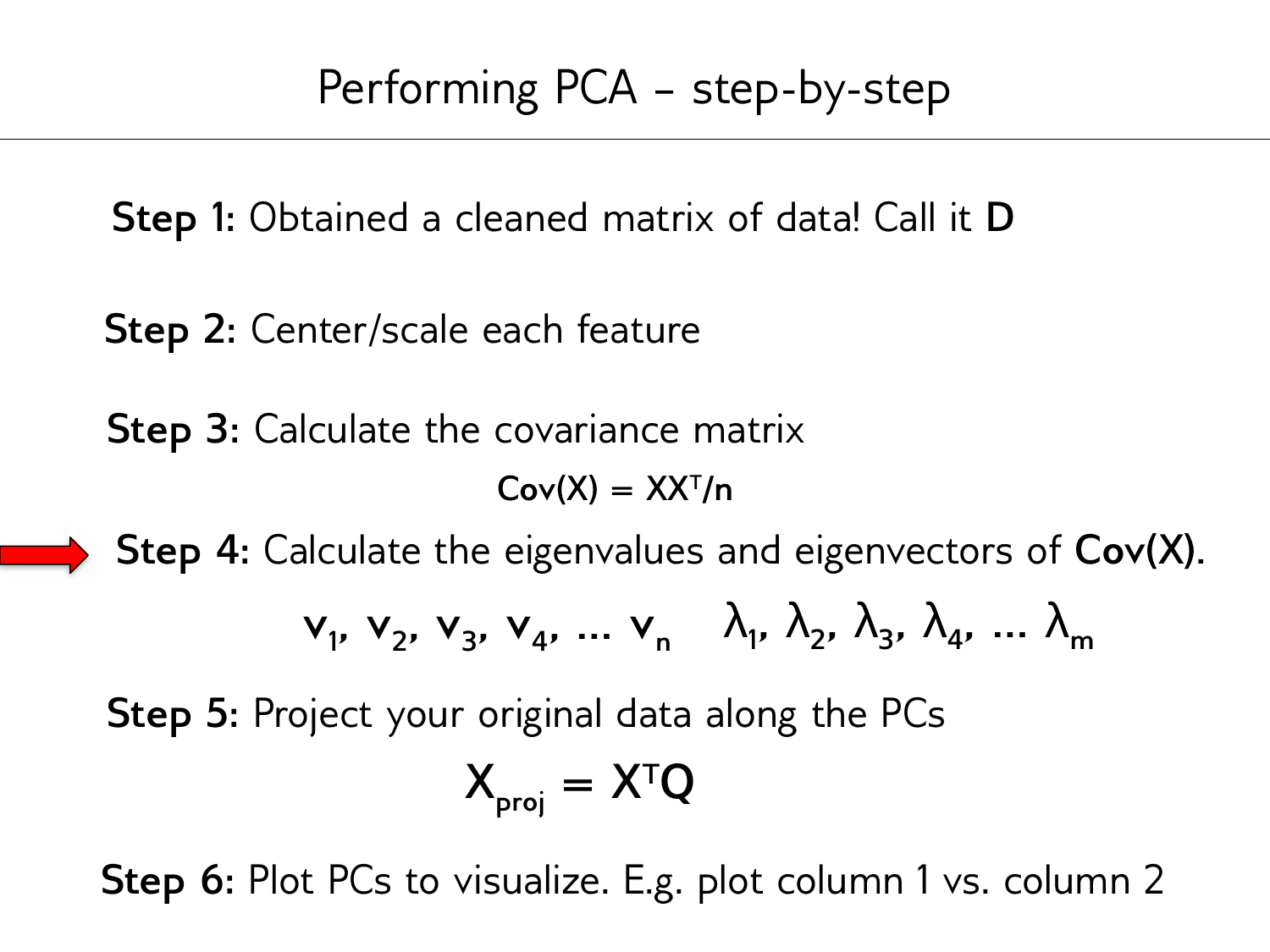

Performing PCA – step-by-step
Step 1: Obtained a cleaned matrix of data! Call it D
Step 2: Center/scale each feature
Step 3: Calculate the covariance matrix
Cov(X) = XXT/n
Step 4: Calculate the eigenvalues and eigenvectors of Cov(X).

λ1, λ2, λ3, λ4, … λm
v1, v2, v3, v4, … vn
Step 5: Project your original data along the PCs
Xproj = XTQ
Step 6: Plot PCs to visualize. E.g. plot column 1 vs. column 2